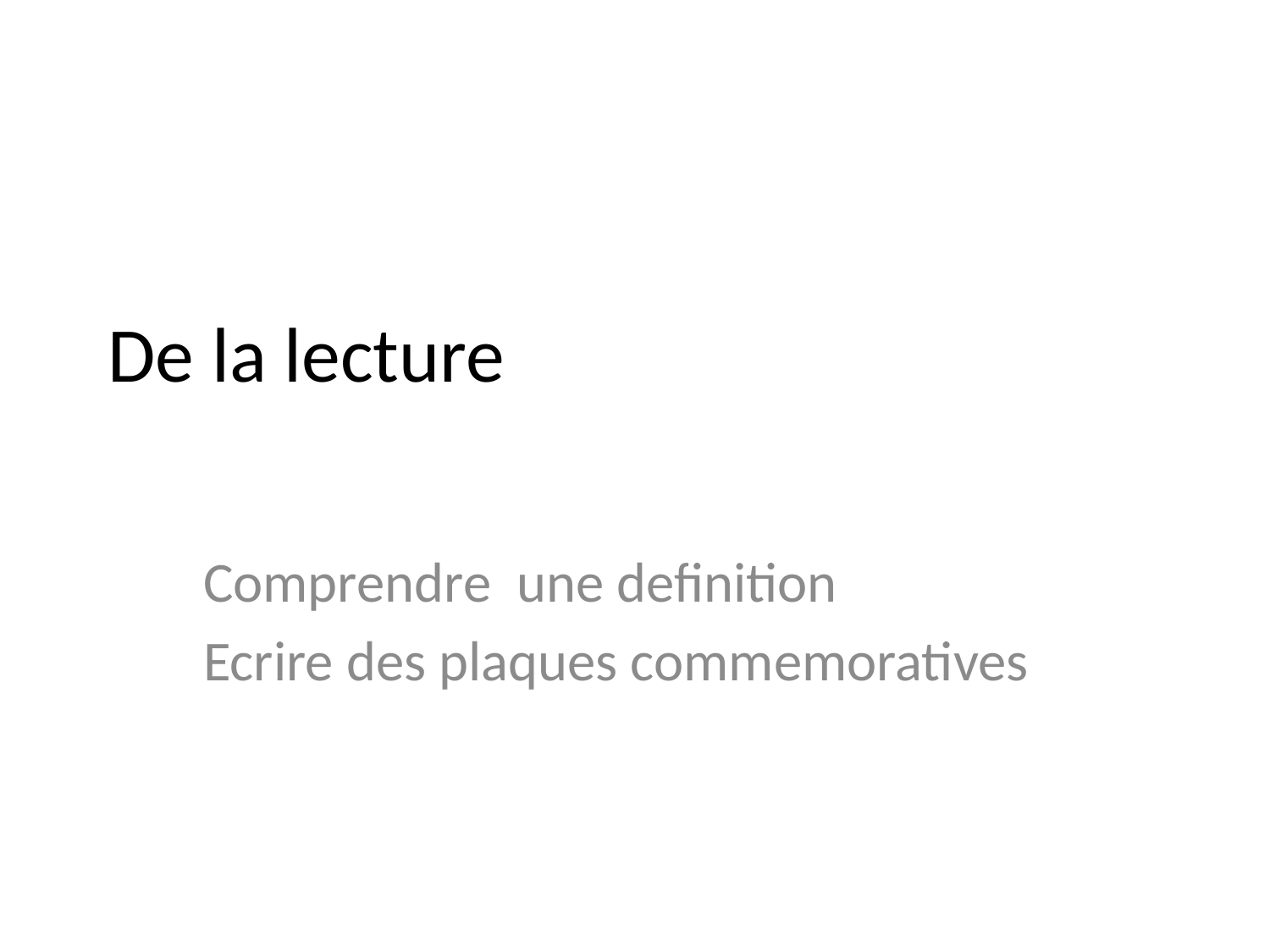

# De la lecture
Comprendre  une definition
Ecrire des plaques commemoratives